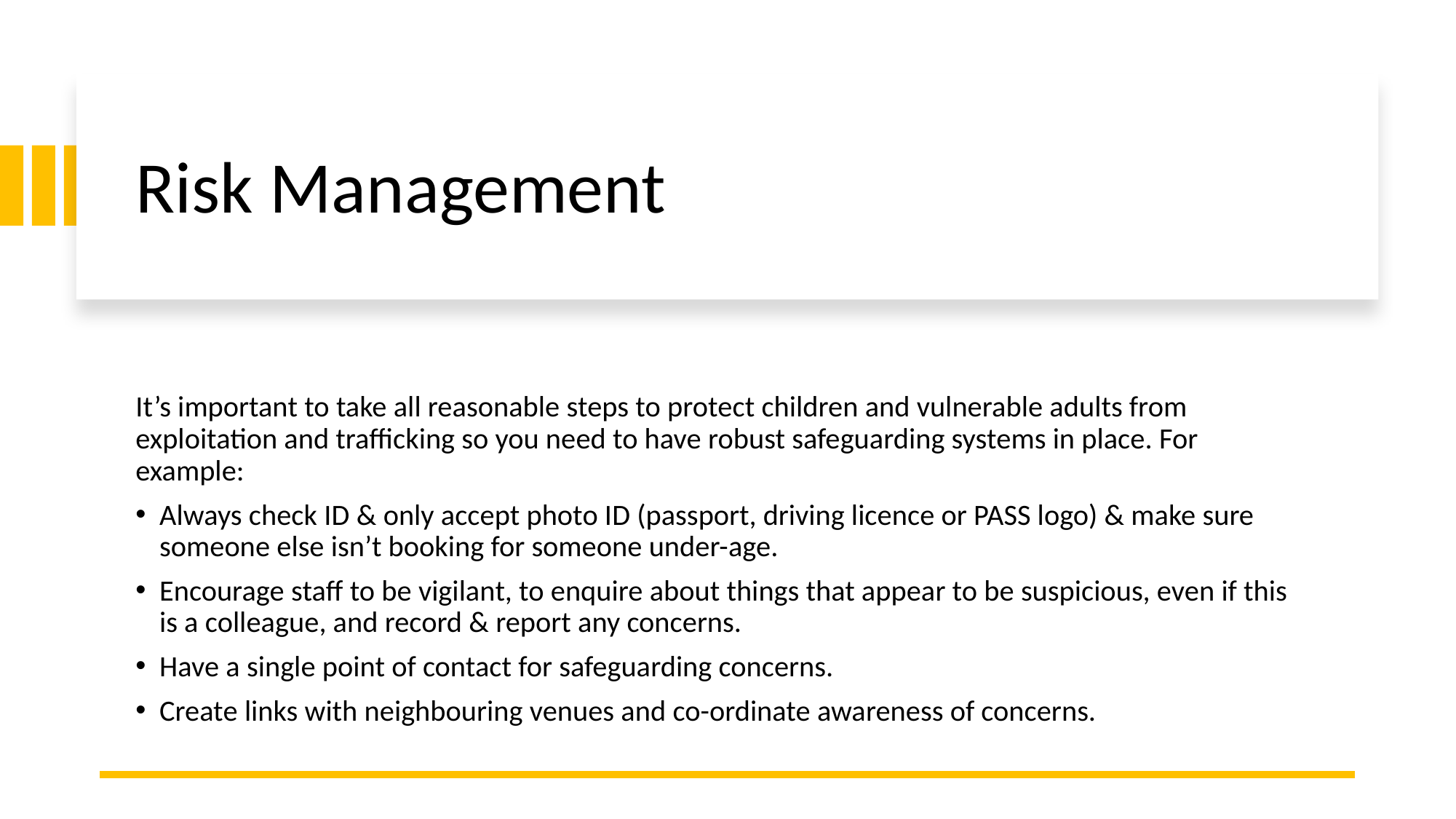

# Risk Management

It’s important to take all reasonable steps to protect children and vulnerable adults from exploitation and trafficking so you need to have robust safeguarding systems in place. For example:
Always check ID & only accept photo ID (passport, driving licence or PASS logo) & make sure someone else isn’t booking for someone under-age.
Encourage staff to be vigilant, to enquire about things that appear to be suspicious, even if this is a colleague, and record & report any concerns.
Have a single point of contact for safeguarding concerns.
Create links with neighbouring venues and co-ordinate awareness of concerns.